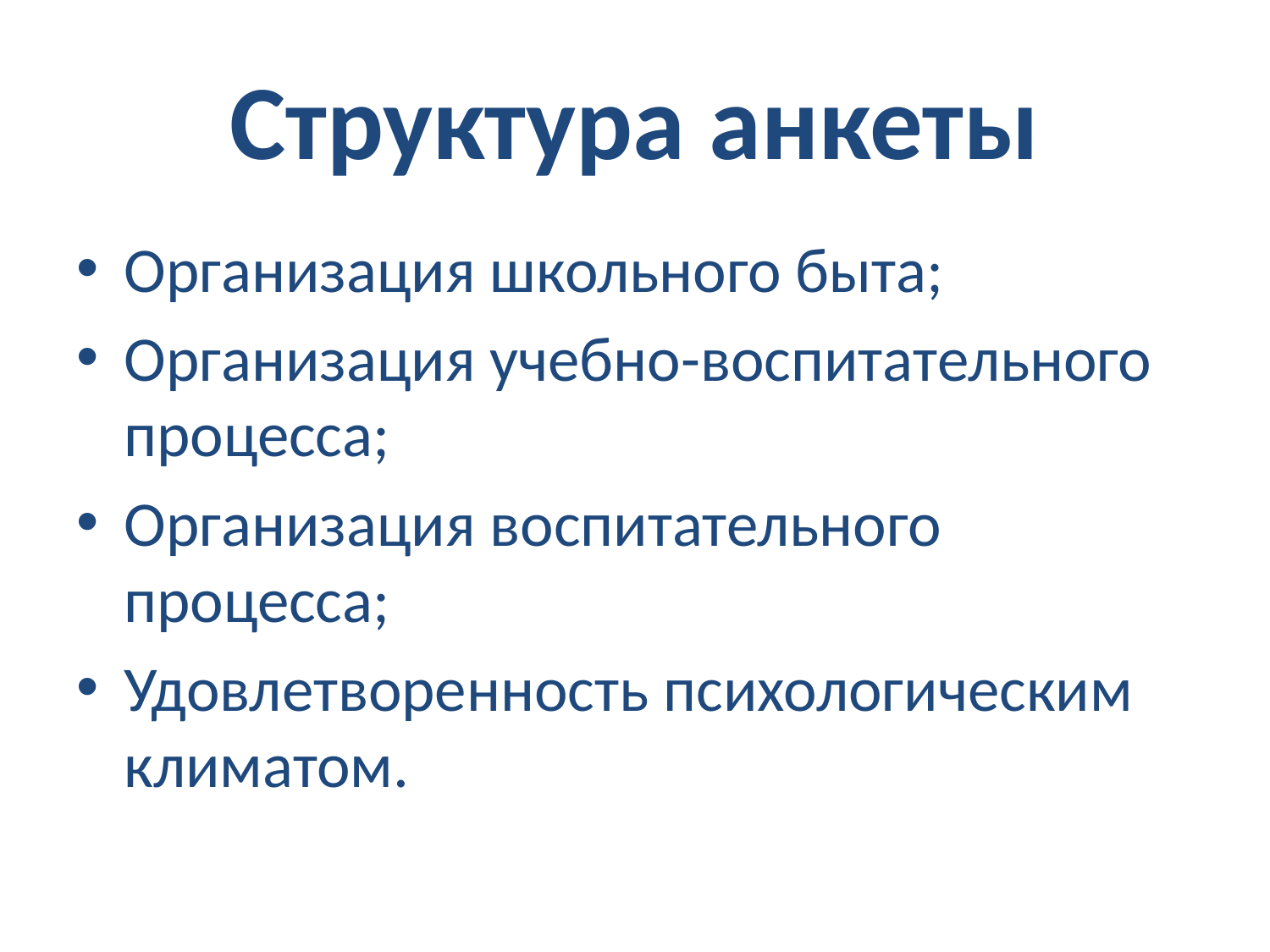

# Структура анкеты
Организация школьного быта;
Организация учебно-воспитательного процесса;
Организация воспитательного процесса;
Удовлетворенность психологическим климатом.